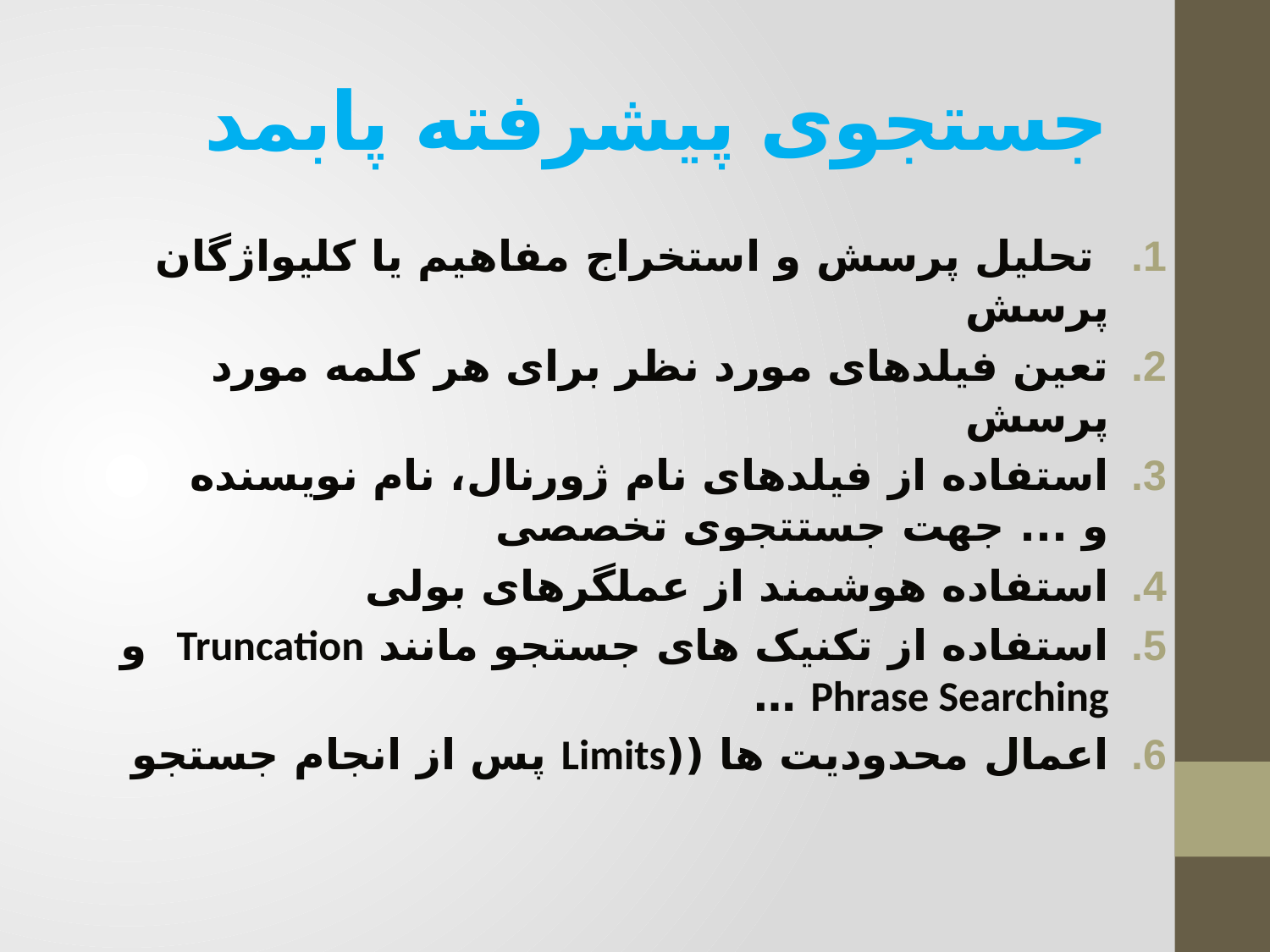

# جستجوی پیشرفته پابمد
 تحلیل پرسش و استخراج مفاهیم یا کلیواژگان پرسش
تعین فیلدهای مورد نظر برای هر کلمه مورد پرسش
استفاده از فیلدهای نام ژورنال، نام نویسنده و ... جهت جستتجوی تخصصی
استفاده هوشمند از عملگرهای بولی
استفاده از تکنیک های جستجو مانند Truncation  و Phrase Searching …
اعمال محدودیت ها ((Limits پس از انجام جستجو